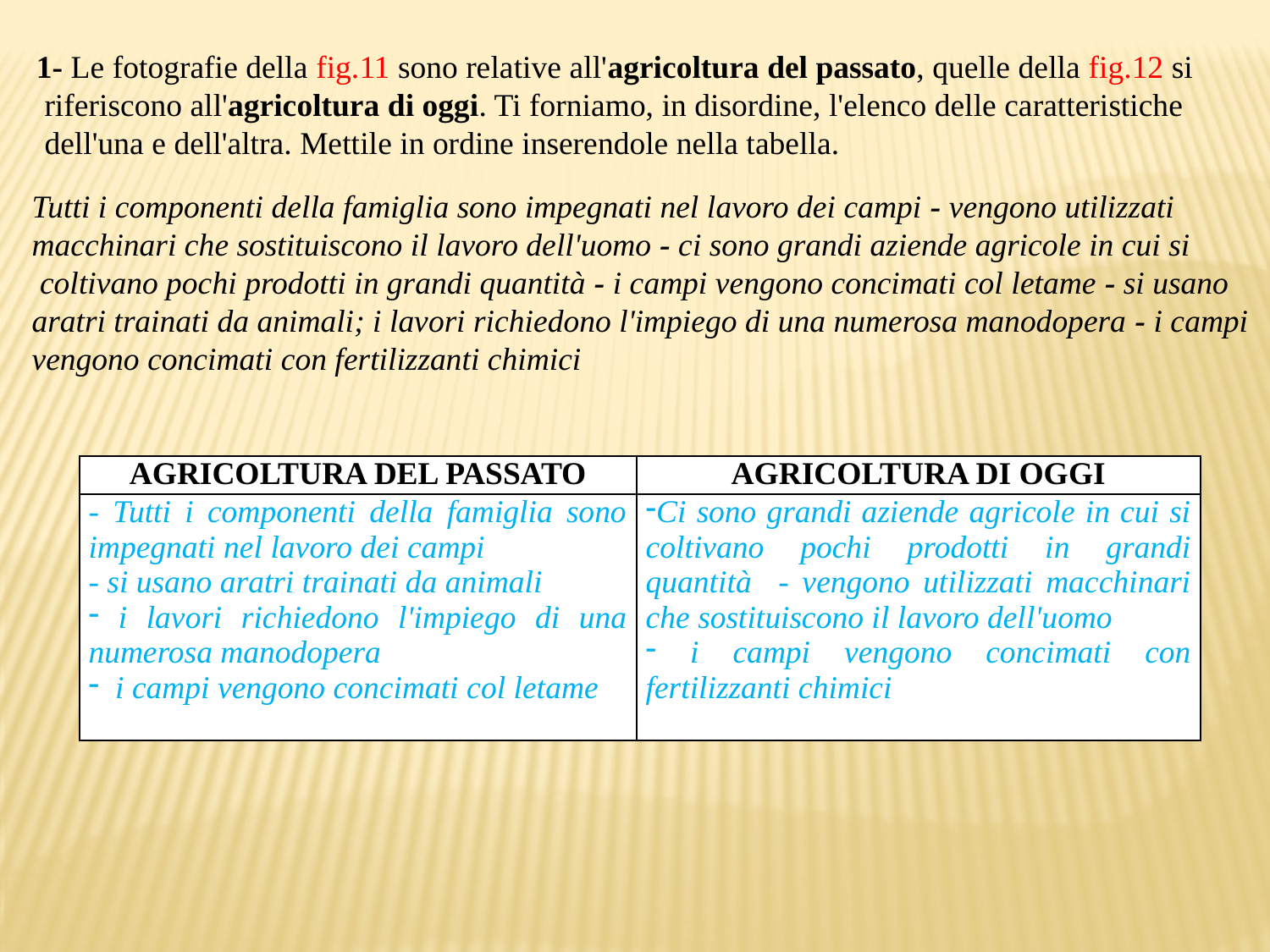

1- Le fotografie della fig.11 sono relative all'agricoltura del passato, quelle della fig.12 si
 riferiscono all'agricoltura di oggi. Ti forniamo, in disordine, l'elenco delle caratteristiche
 dell'una e dell'altra. Mettile in ordine inserendole nella tabella.
Tutti i componenti della famiglia sono impegnati nel lavoro dei campi - vengono utilizzati
macchinari che sostituiscono il lavoro dell'uomo - ci sono grandi aziende agricole in cui si
 coltivano pochi prodotti in grandi quantità - i campi vengono concimati col letame - si usano
aratri trainati da animali; i lavori richiedono l'impiego di una numerosa manodopera - i campi
vengono concimati con fertilizzanti chimici
| AGRICOLTURA DEL PASSATO | AGRICOLTURA DI OGGI |
| --- | --- |
| - Tutti i componenti della famiglia sono impegnati nel lavoro dei campi - si usano aratri trainati da animali i lavori richiedono l'impiego di una numerosa manodopera i campi vengono concimati col letame | Ci sono grandi aziende agricole in cui si coltivano pochi prodotti in grandi quantità - vengono utilizzati macchinari che sostituiscono il lavoro dell'uomo i campi vengono concimati con fertilizzanti chimici |